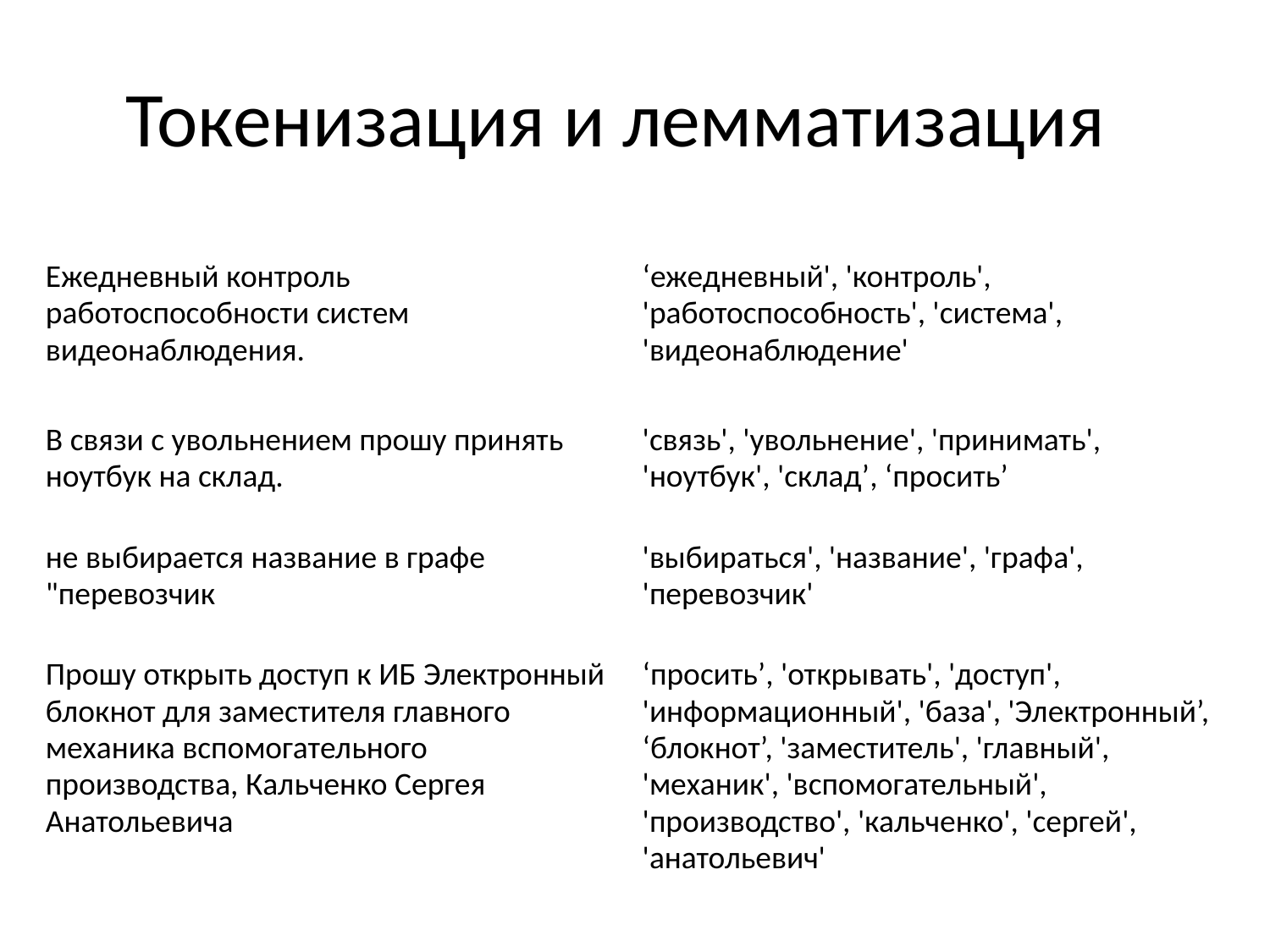

# Токенизация и лемматизация
| Ежедневный контроль работоспособности систем видеонаблюдения. | ‘ежедневный', 'контроль', 'работоспособность', 'система', 'видеонаблюдение' |
| --- | --- |
| В связи с увольнением прошу принять ноутбук на склад. | 'связь', 'увольнение', 'принимать', 'ноутбук', 'склад’, ‘проcить’ |
| не выбирается название в графе "перевозчик | 'выбираться', 'название', 'графа', 'перевозчик' |
| Прошу открыть доступ к ИБ Электронный блокнот для заместителя главного механика вспомогательного производства, Кальченко Сергея Анатольевича | ‘просить’, 'открывать', 'доступ', 'информационный', 'база', 'Электронный’, ‘блокнот’, 'заместитель', 'главный', 'механик', 'вспомогательный', 'производство', 'кальченко', 'сергей', 'анатольевич' |